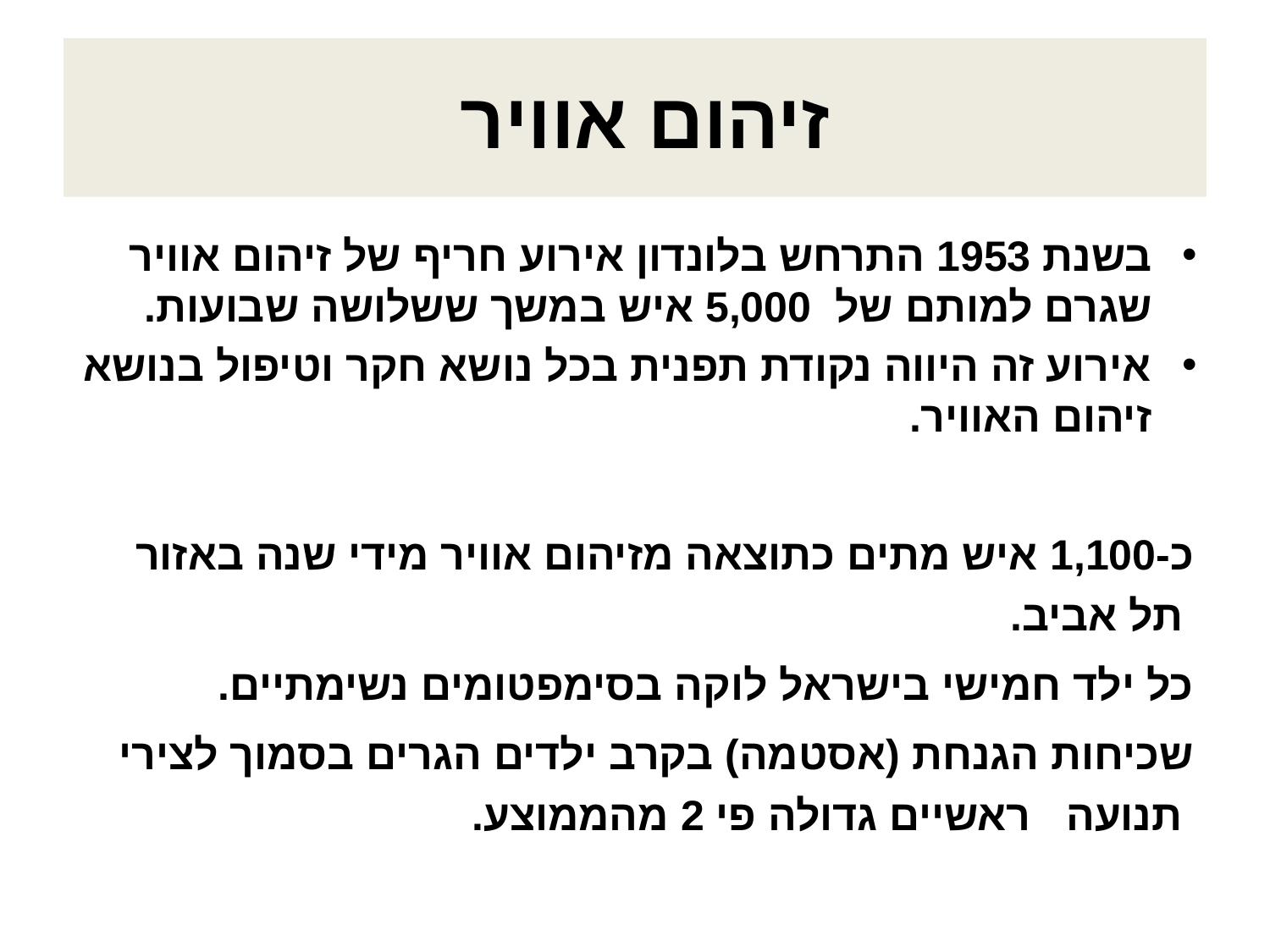

# זיהום אוויר
בשנת 1953 התרחש בלונדון אירוע חריף של זיהום אוויר שגרם למותם של  5,000 איש במשך ששלושה שבועות.
אירוע זה היווה נקודת תפנית בכל נושא חקר וטיפול בנושא זיהום האוויר.

כ-1,100 איש מתים כתוצאה מזיהום אוויר מידי שנה באזור תל אביב.
כל ילד חמישי בישראל לוקה בסימפטומים נשימתיים.
שכיחות הגנחת (אסטמה) בקרב ילדים הגרים בסמוך לצירי תנועה   ראשיים גדולה פי 2 מהממוצע.